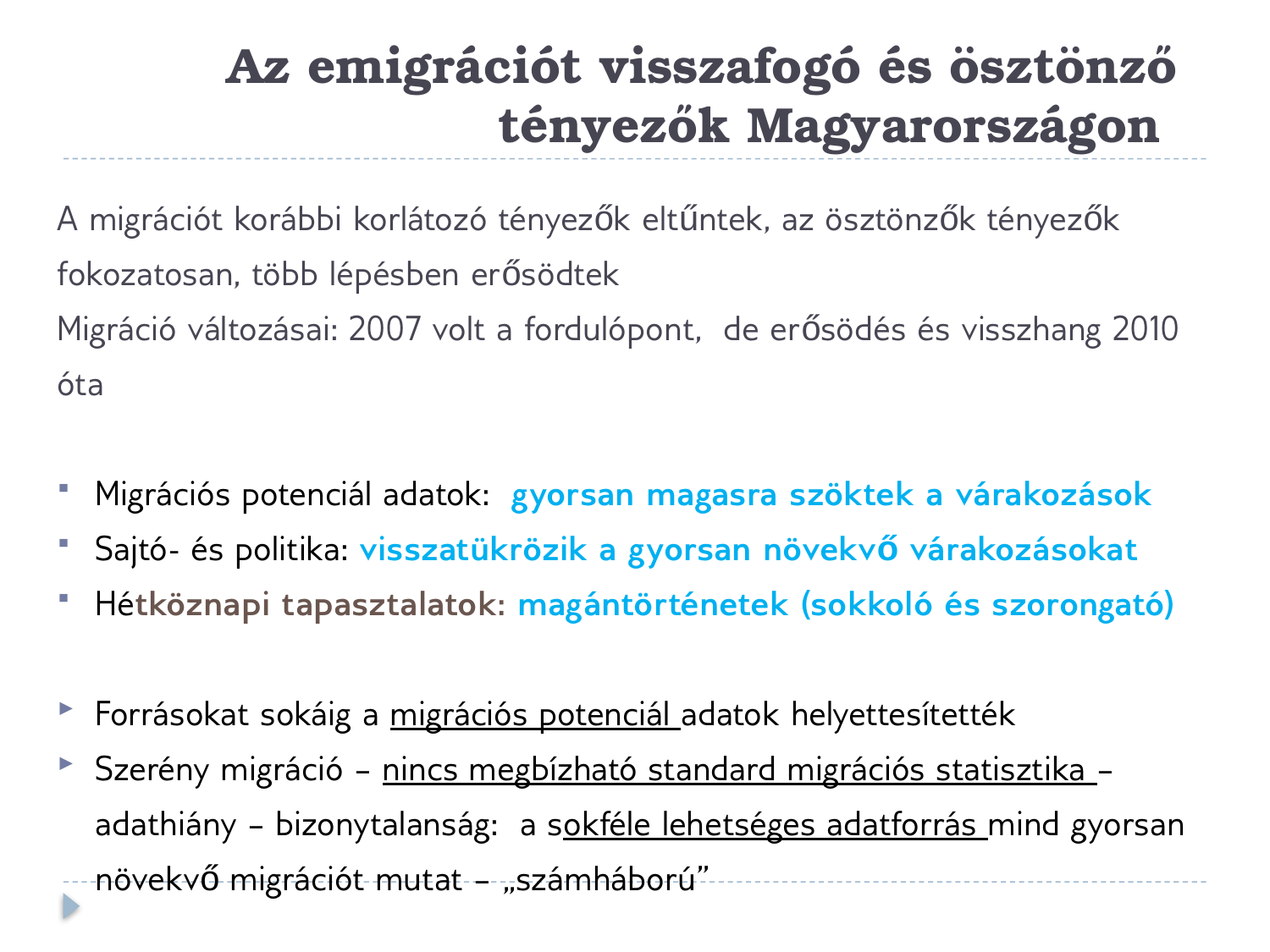

# Az emigrációt visszafogó és ösztönző  tényezők Magyarországon
A migrációt korábbi korlátozó tényezők eltűntek, az ösztönzők tényezők fokozatosan, több lépésben erősödtek
Migráció változásai: 2007 volt a fordulópont,  de erősödés és visszhang 2010 óta

Migrációs potenciál adatok:  gyorsan magasra szöktek a várakozások
Sajtó- és politika: visszatükrözik a gyorsan növekvő várakozásokat
Hétköznapi tapasztalatok: magántörténetek (sokkoló és szorongató)

Forrásokat sokáig a migrációs potenciál adatok helyettesítették
Szerény migráció – nincs megbízható standard migrációs statisztika – adathiány – bizonytalanság:  a sokféle lehetséges adatforrás mind gyorsan növekvő migrációt mutat – „számháború”